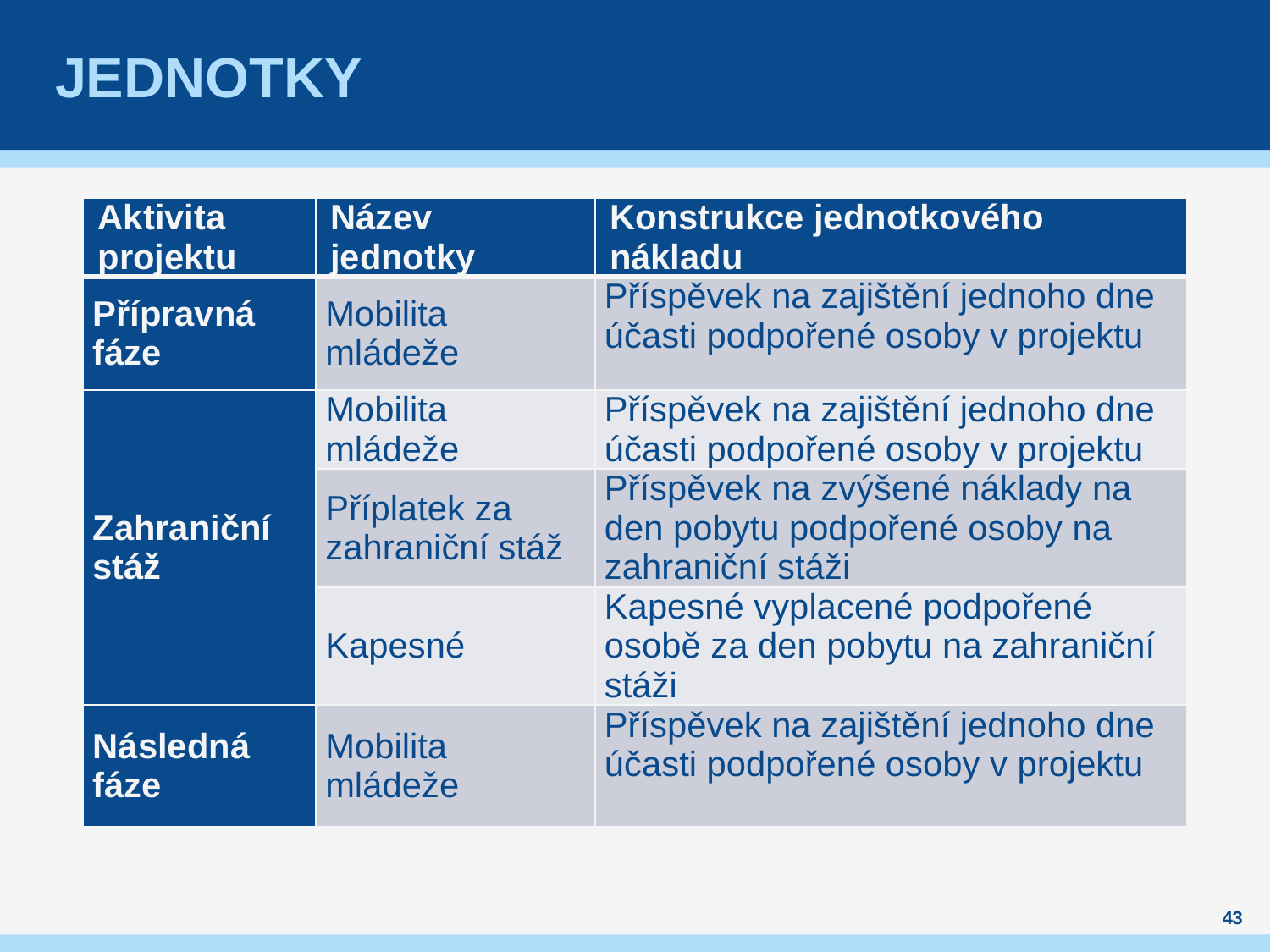

# JEDNOTKY
| Aktivita projektu | Název jednotky | Konstrukce jednotkového nákladu |
| --- | --- | --- |
| Přípravná fáze | Mobilita mládeže | Příspěvek na zajištění jednoho dne účasti podpořené osoby v projektu |
| Zahraniční stáž | Mobilita mládeže | Příspěvek na zajištění jednoho dne účasti podpořené osoby v projektu |
|  | Příplatek za zahraniční stáž | Příspěvek na zvýšené náklady na den pobytu podpořené osoby na zahraniční stáži |
|  | Kapesné | Kapesné vyplacené podpořené osobě za den pobytu na zahraniční stáži |
| Následná fáze | Mobilita mládeže | Příspěvek na zajištění jednoho dne účasti podpořené osoby v projektu |
43